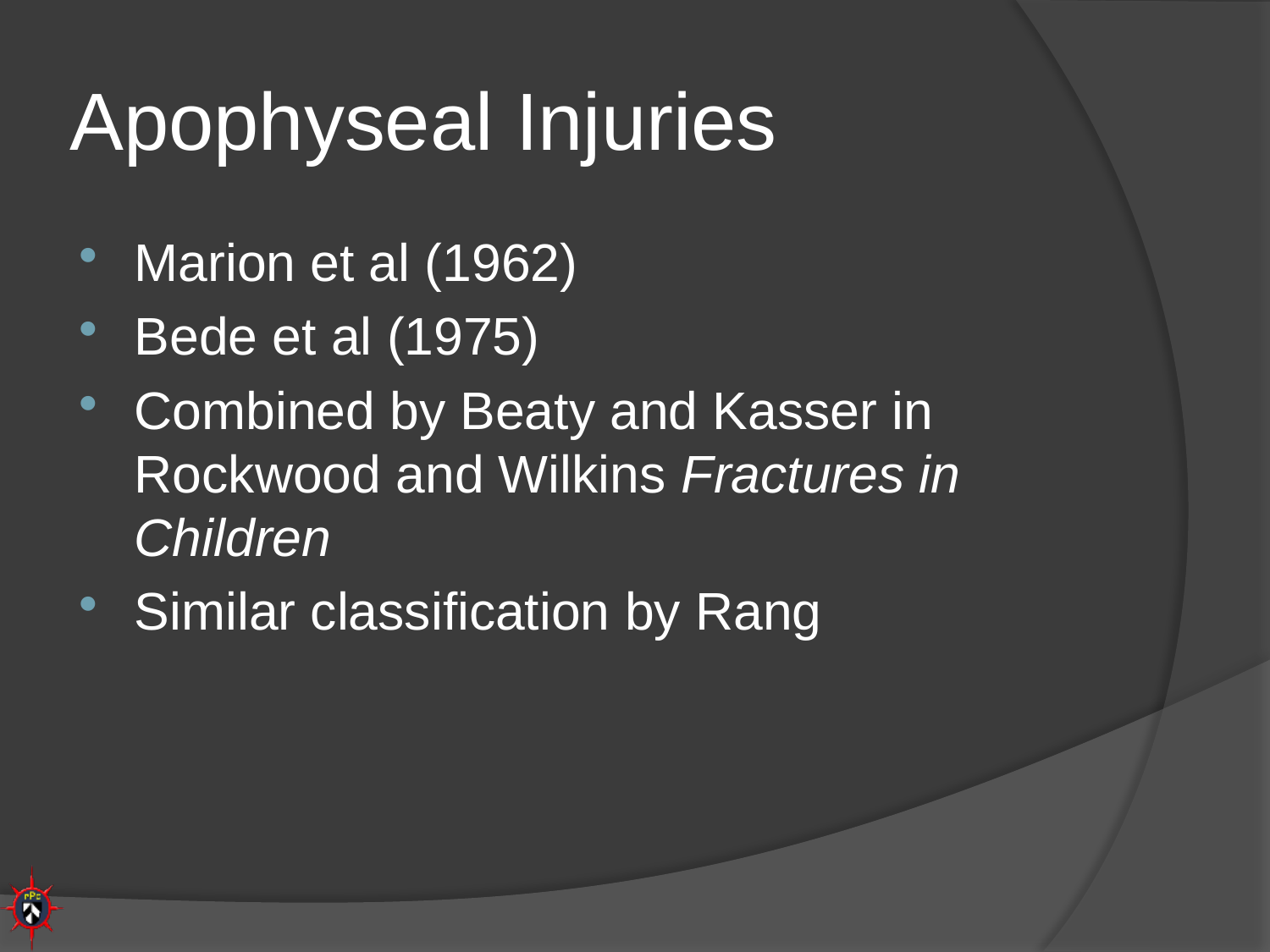

# Apophyseal Injuries
Marion et al (1962)
Bede et al (1975)
Combined by Beaty and Kasser in Rockwood and Wilkins Fractures in Children
Similar classification by Rang